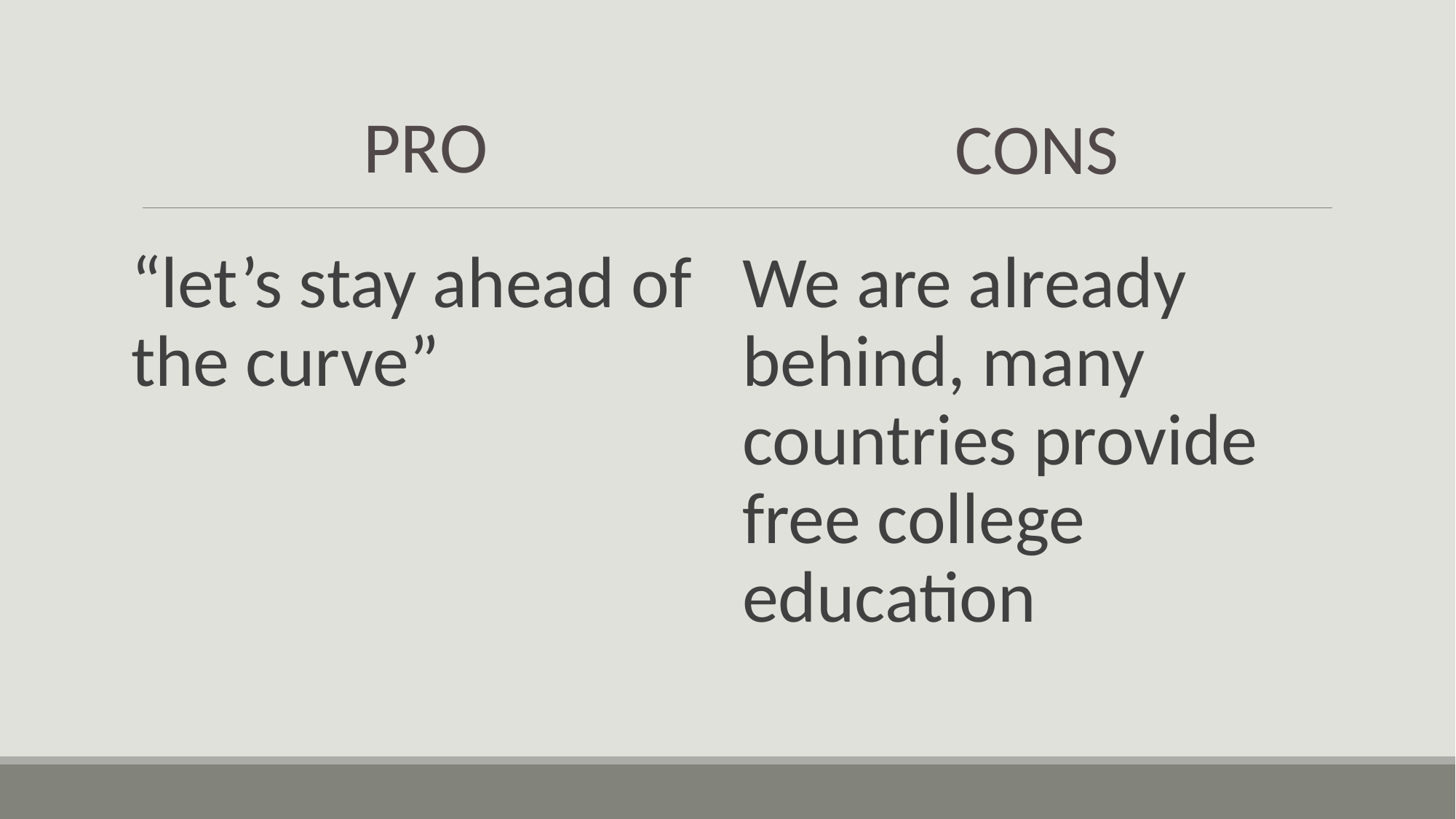

Pro
Cons
“let’s stay ahead of the curve”
We are already behind, many countries provide free college education